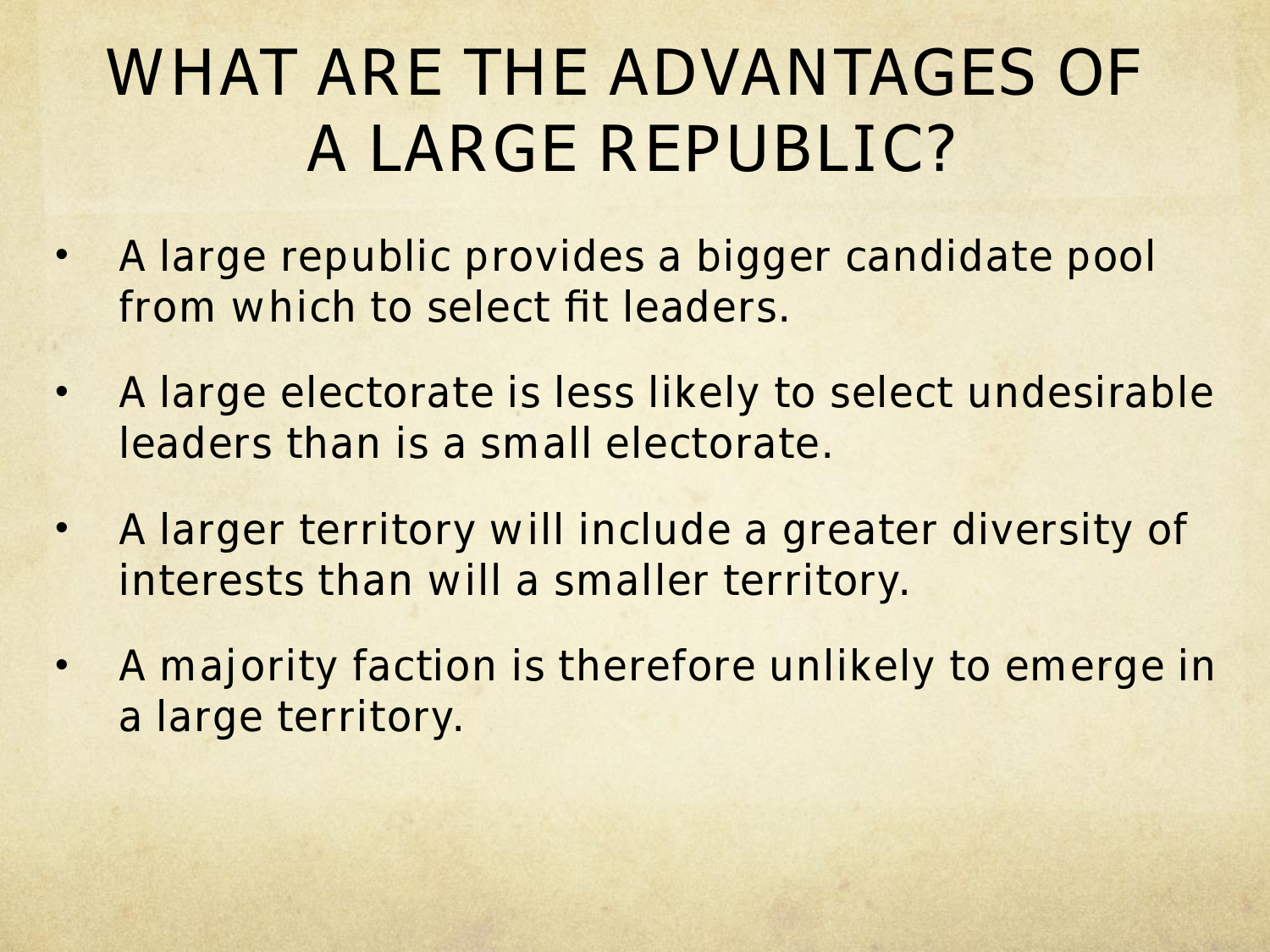

# WHAT ARE THE ADVANTAGES OF A LARGE REPUBLIC?
A large republic provides a bigger candidate pool from which to select fit leaders.
A large electorate is less likely to select undesirable leaders than is a small electorate.
A larger territory will include a greater diversity of interests than will a smaller territory.
A majority faction is therefore unlikely to emerge in a large territory.